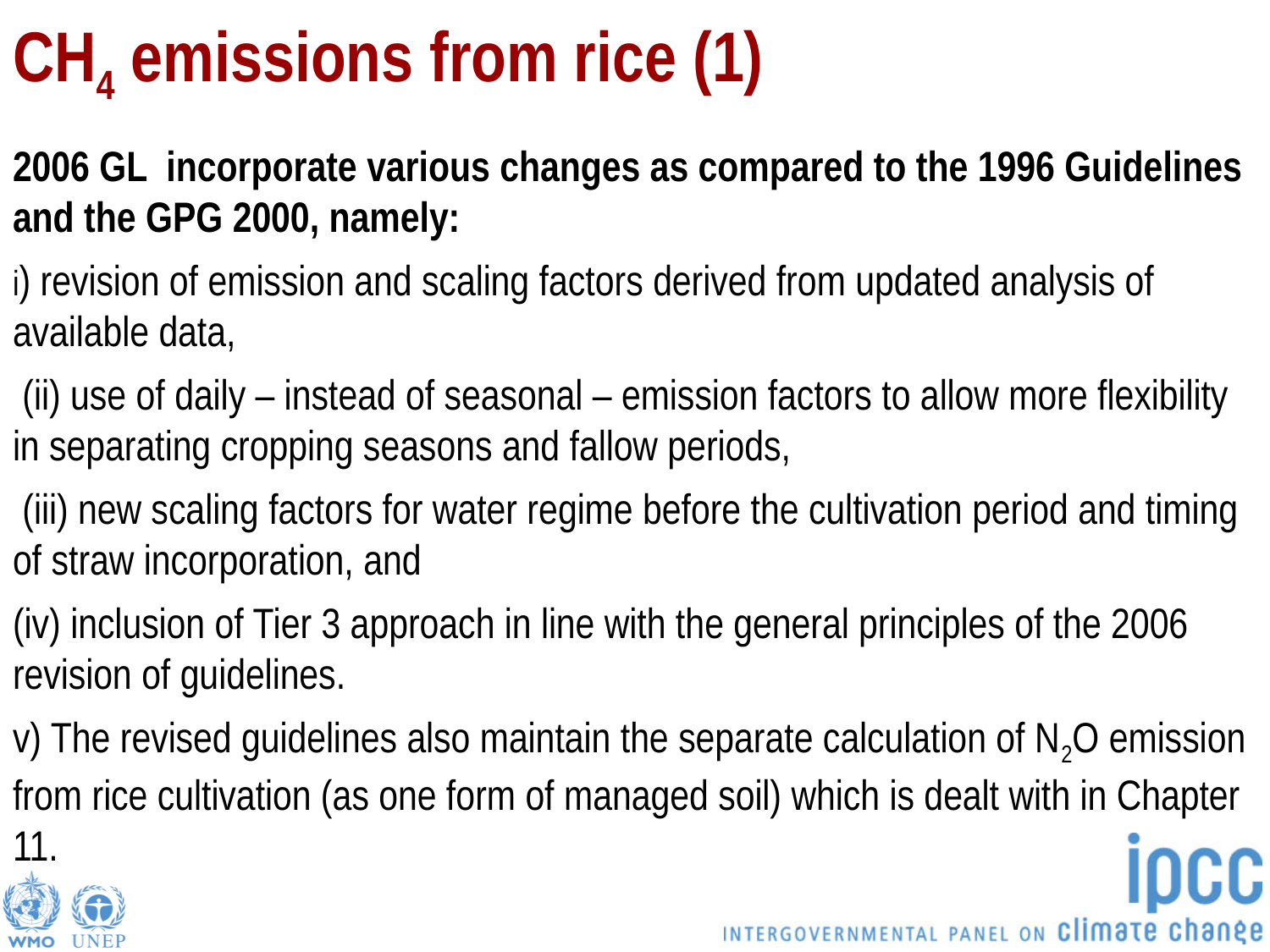

# CH4 emissions from rice (1)
2006 GL  incorporate various changes as compared to the 1996 Guidelines and the GPG 2000, namely:
i) revision of emission and scaling factors derived from updated analysis of available data,
 (ii) use of daily – instead of seasonal – emission factors to allow more flexibility in separating cropping seasons and fallow periods,
 (iii) new scaling factors for water regime before the cultivation period and timing of straw incorporation, and
(iv) inclusion of Tier 3 approach in line with the general principles of the 2006 revision of guidelines.
v) The revised guidelines also maintain the separate calculation of N2O emission from rice cultivation (as one form of managed soil) which is dealt with in Chapter 11.